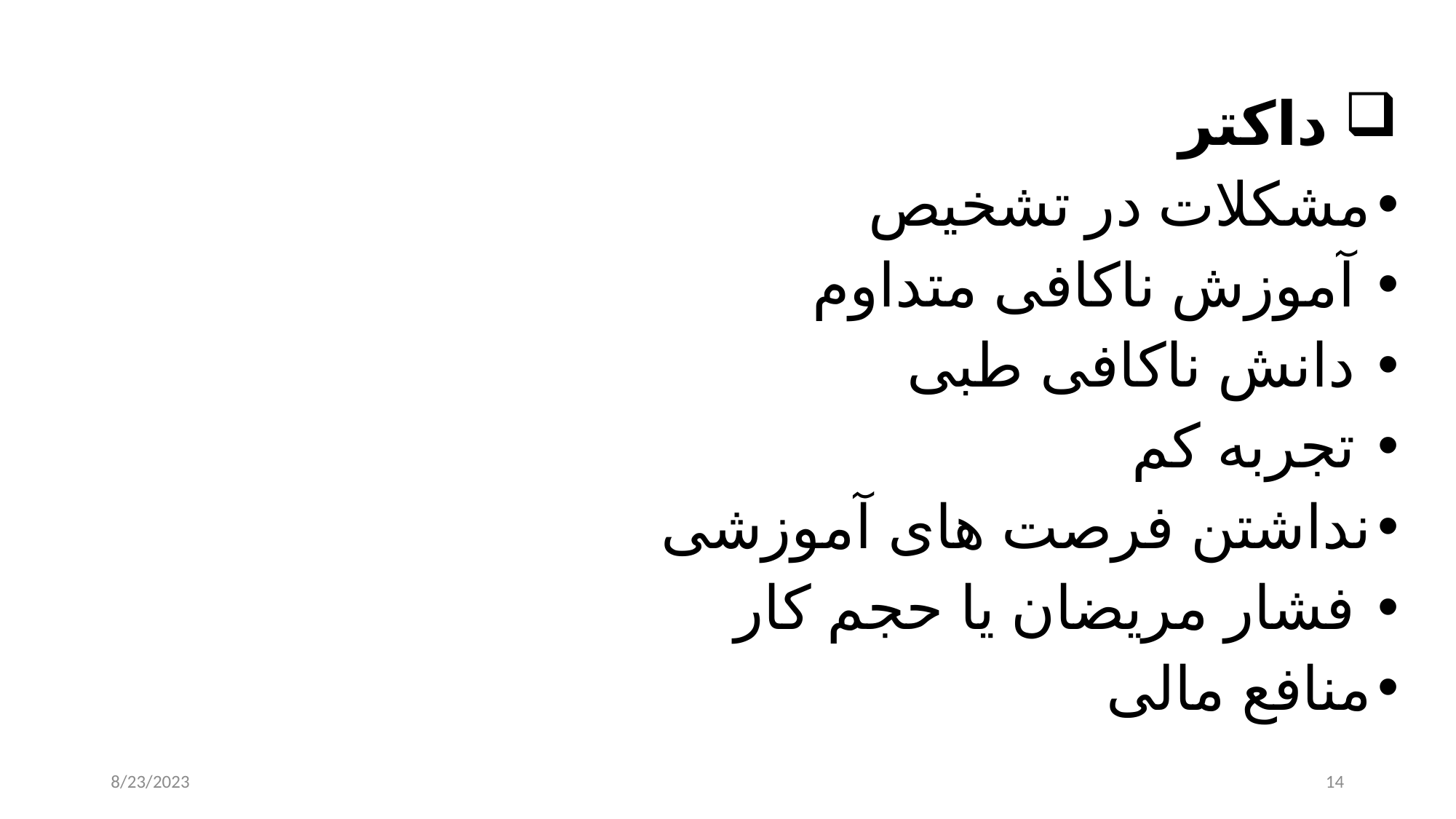

داکتر
مشکلات در تشخیص
 آموزش ناکافی متداوم
 دانش ناکافی طبی
 تجربه کم
نداشتن فرصت های آموزشی
 فشار مریضان یا حجم کار
منافع مالی
8/23/2023
14